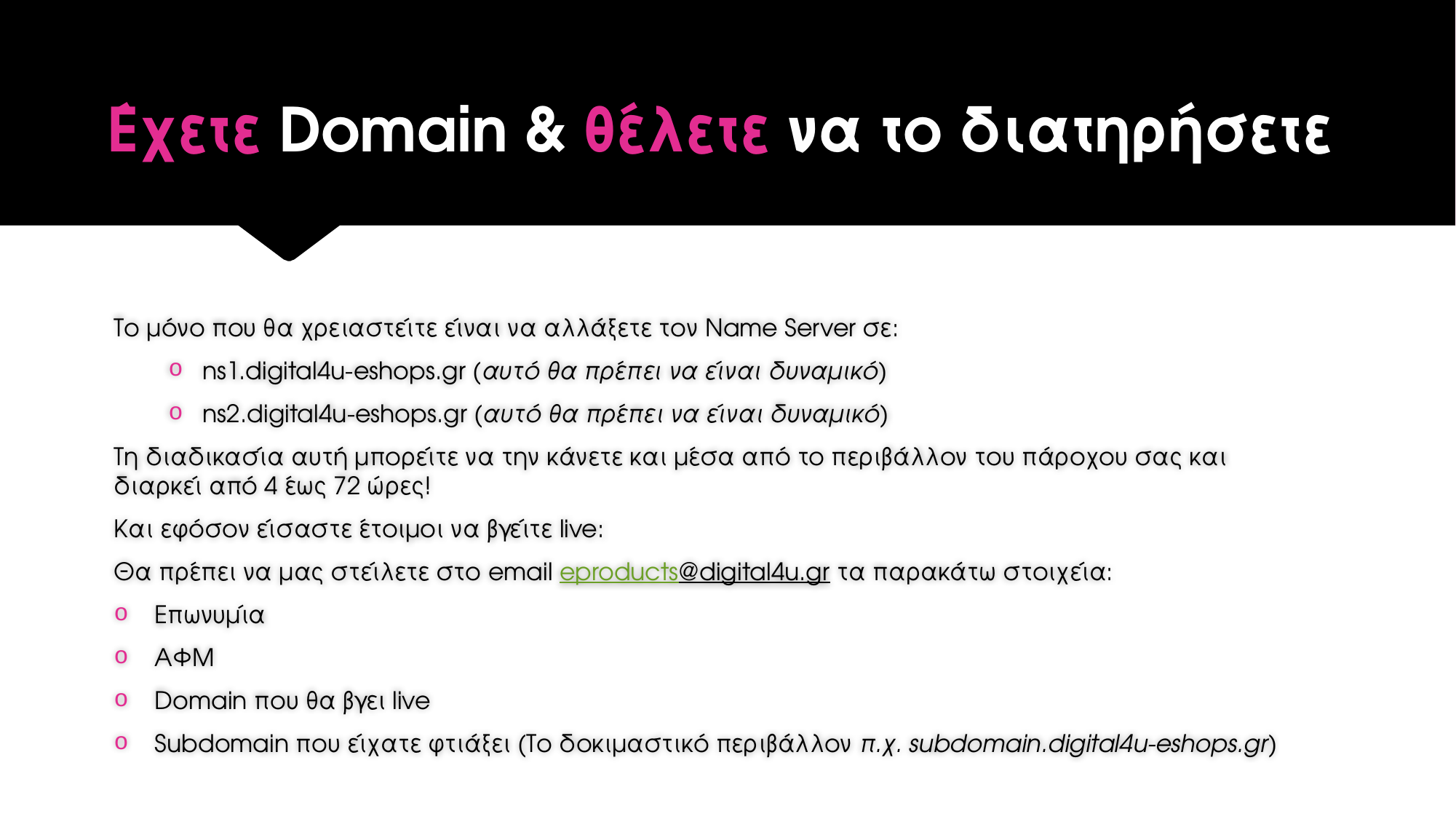

# Έχετε Domain & θέλετε να το διατηρήσετε
Το μόνο που θα χρειαστείτε είναι να αλλάξετε τον Name Server σε:
ns1.digital4u-eshops.gr (αυτό θα πρέπει να είναι δυναμικό)
ns2.digital4u-eshops.gr (αυτό θα πρέπει να είναι δυναμικό)
Τη διαδικασία αυτή μπορείτε να την κάνετε και μέσα από το περιβάλλον του πάροχου σας και διαρκεί από 4 έως 72 ώρες!
Και εφόσον είσαστε έτοιμοι να βγείτε live:
Θα πρέπει να μας στείλετε στο email eproducts@digital4u.gr τα παρακάτω στοιχεία:
Επωνυμία
ΑΦΜ
Domain που θα βγει live
Subdomain που είχατε φτιάξει (Το δοκιμαστικό περιβάλλον π.χ. subdomain.digital4u-eshops.gr)